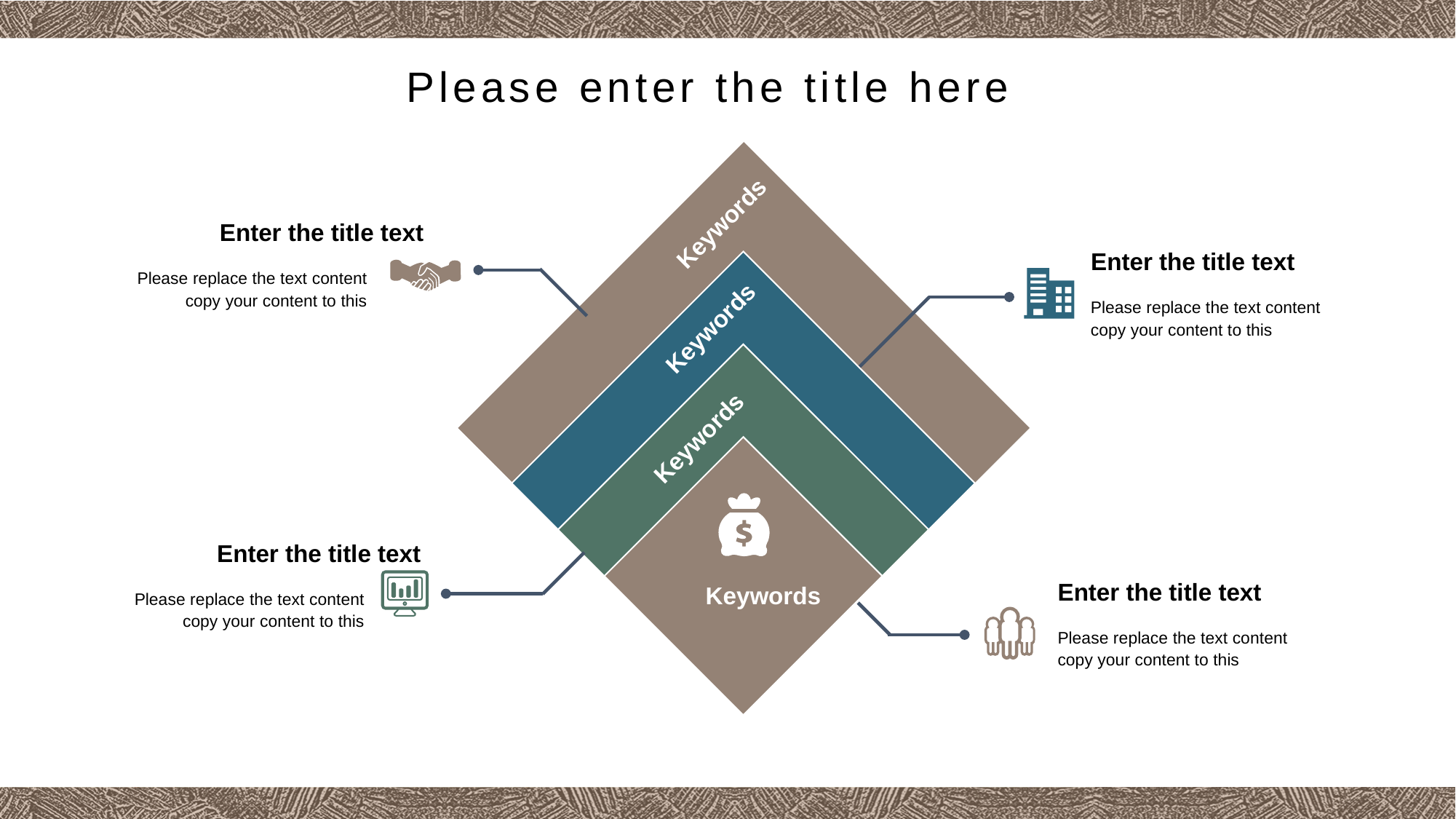

Please enter the title here

Keywords
Enter the title text

Please replace the text content copy your content to this
Enter the title text

Please replace the text content copy your content to this

Keywords

Keywords

Keywords
Enter the title text

Please replace the text content copy your content to this
Enter the title text

Please replace the text content copy your content to this